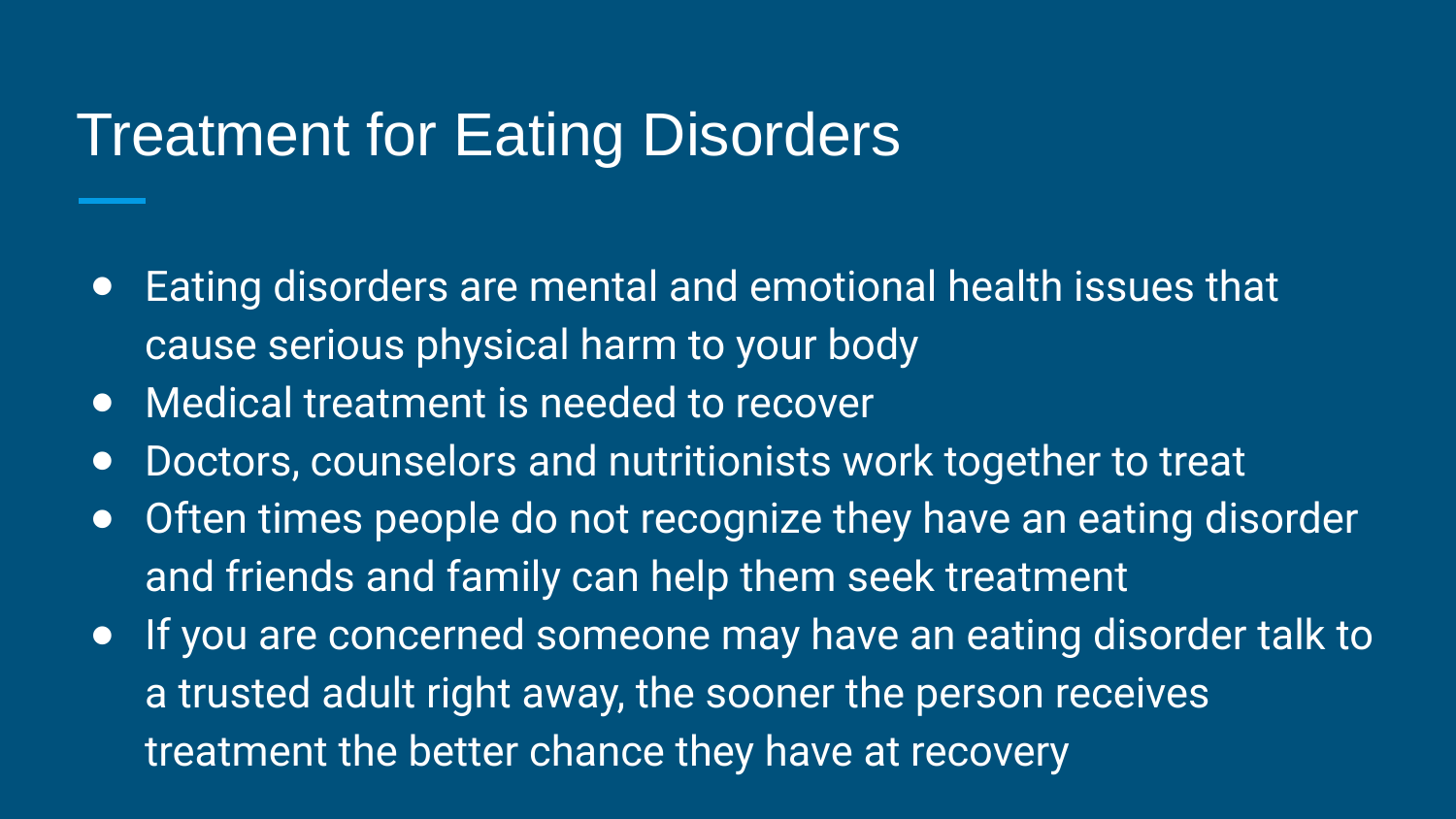

# Treatment for Eating Disorders
Eating disorders are mental and emotional health issues that cause serious physical harm to your body
Medical treatment is needed to recover
Doctors, counselors and nutritionists work together to treat
Often times people do not recognize they have an eating disorder and friends and family can help them seek treatment
If you are concerned someone may have an eating disorder talk to a trusted adult right away, the sooner the person receives treatment the better chance they have at recovery